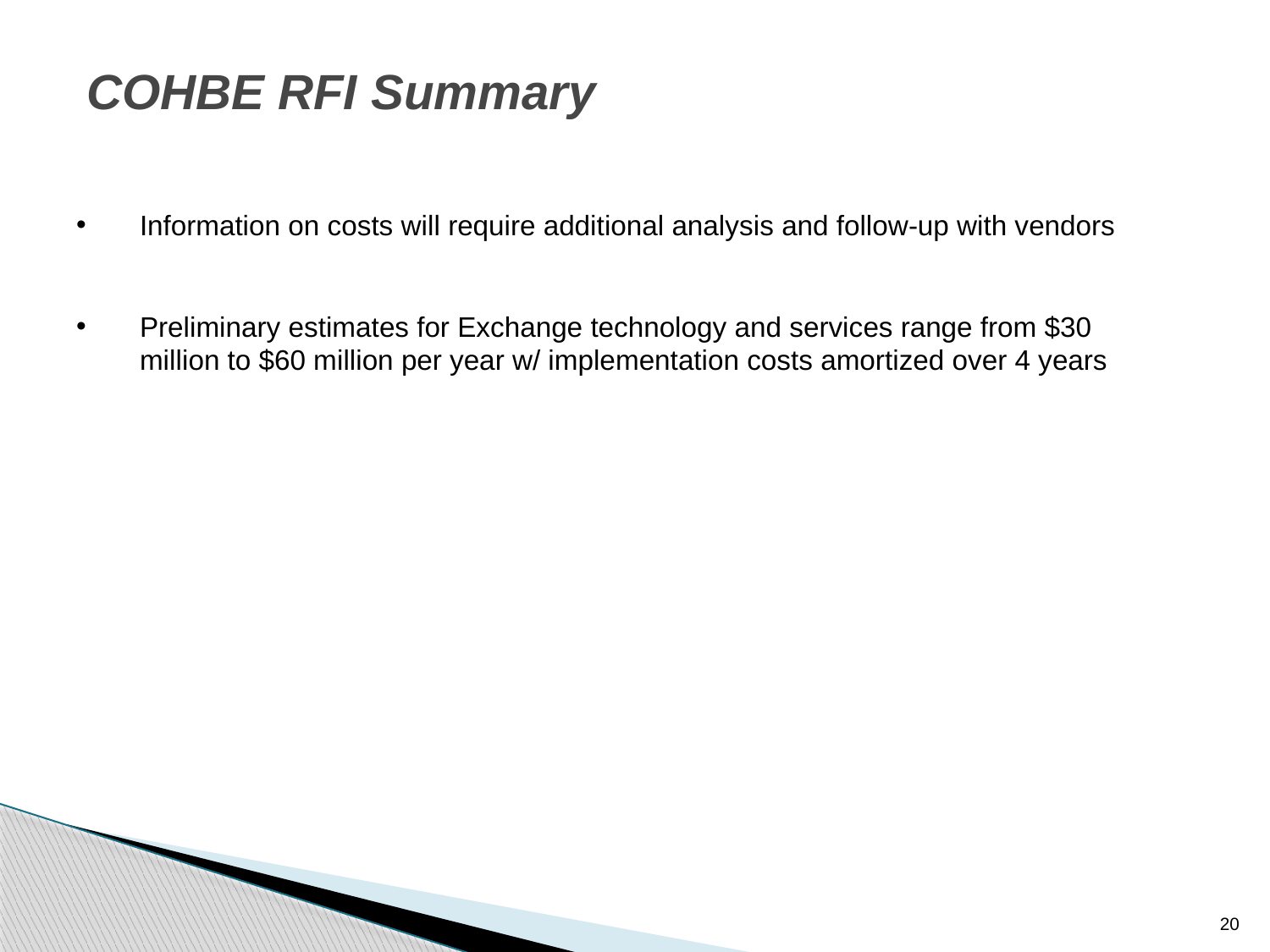

# COHBE RFI Summary
Information on costs will require additional analysis and follow-up with vendors

Preliminary estimates for Exchange technology and services range from $30 million to $60 million per year w/ implementation costs amortized over 4 years

20